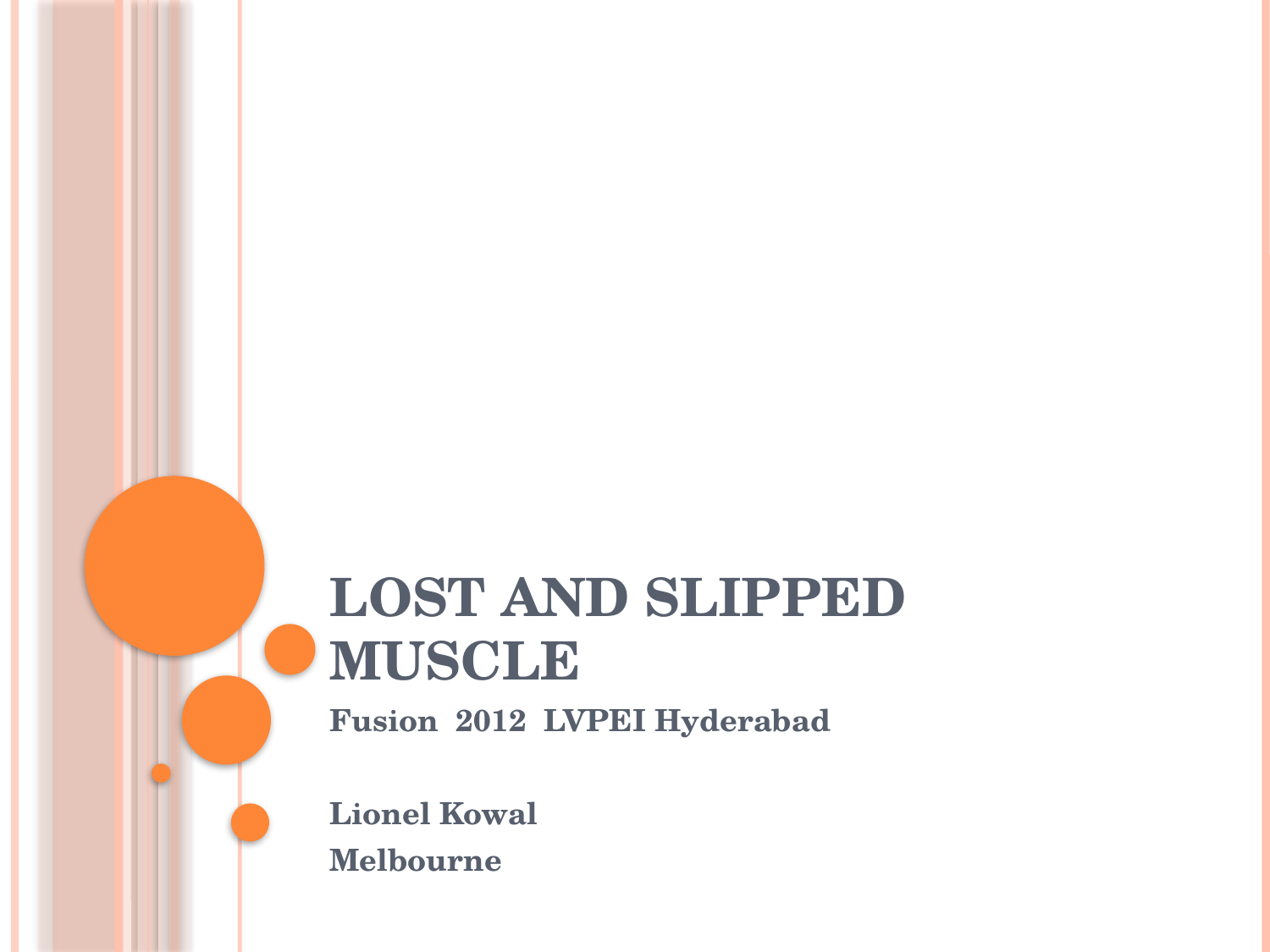

# Lost and slipped muscle
Fusion  2012  LVPEI Hyderabad

Lionel Kowal
Melbourne